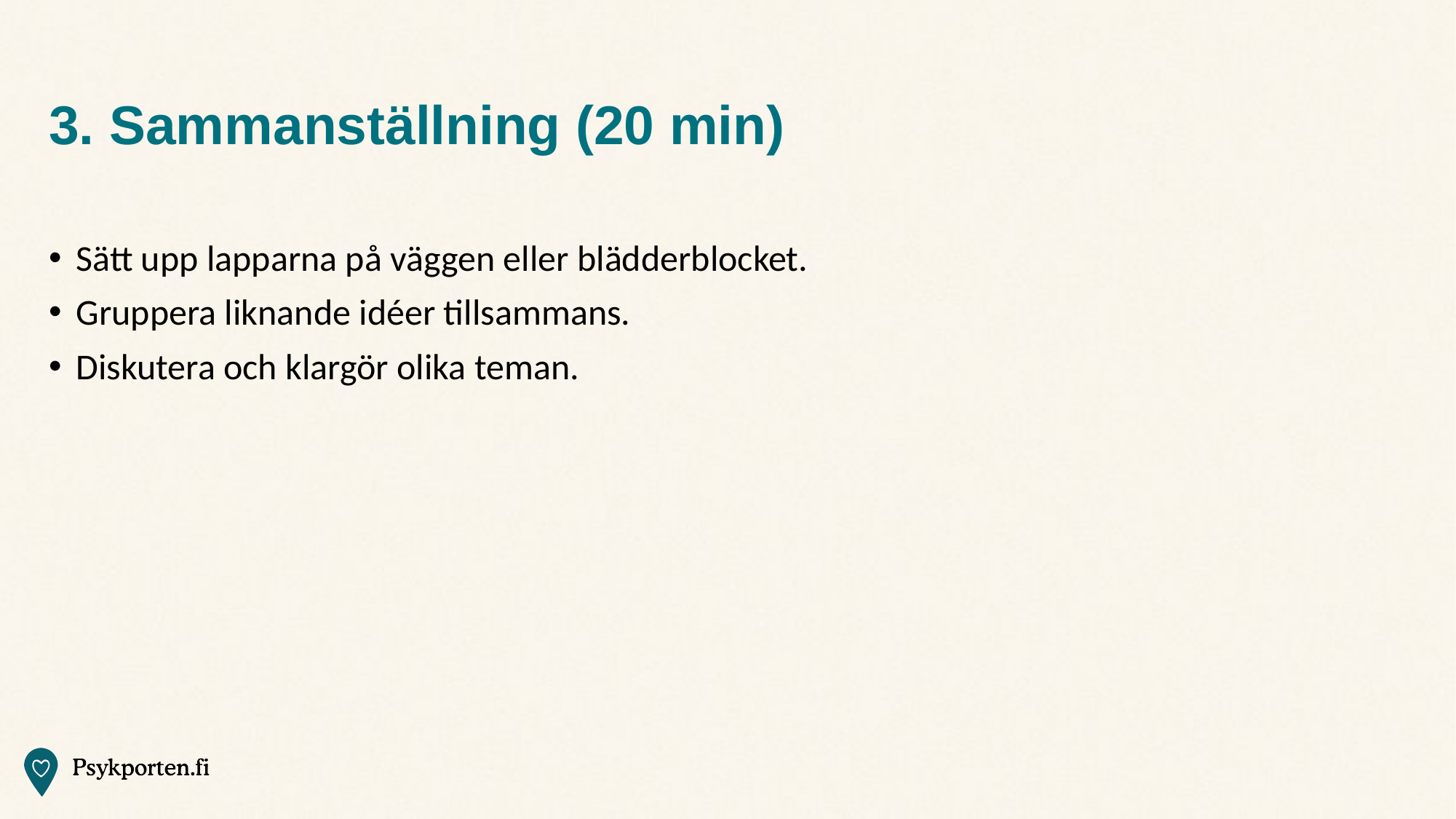

# 3. Sammanställning (20 min)
Sätt upp lapparna på väggen eller blädderblocket.
Gruppera liknande idéer tillsammans.
Diskutera och klargör olika teman.